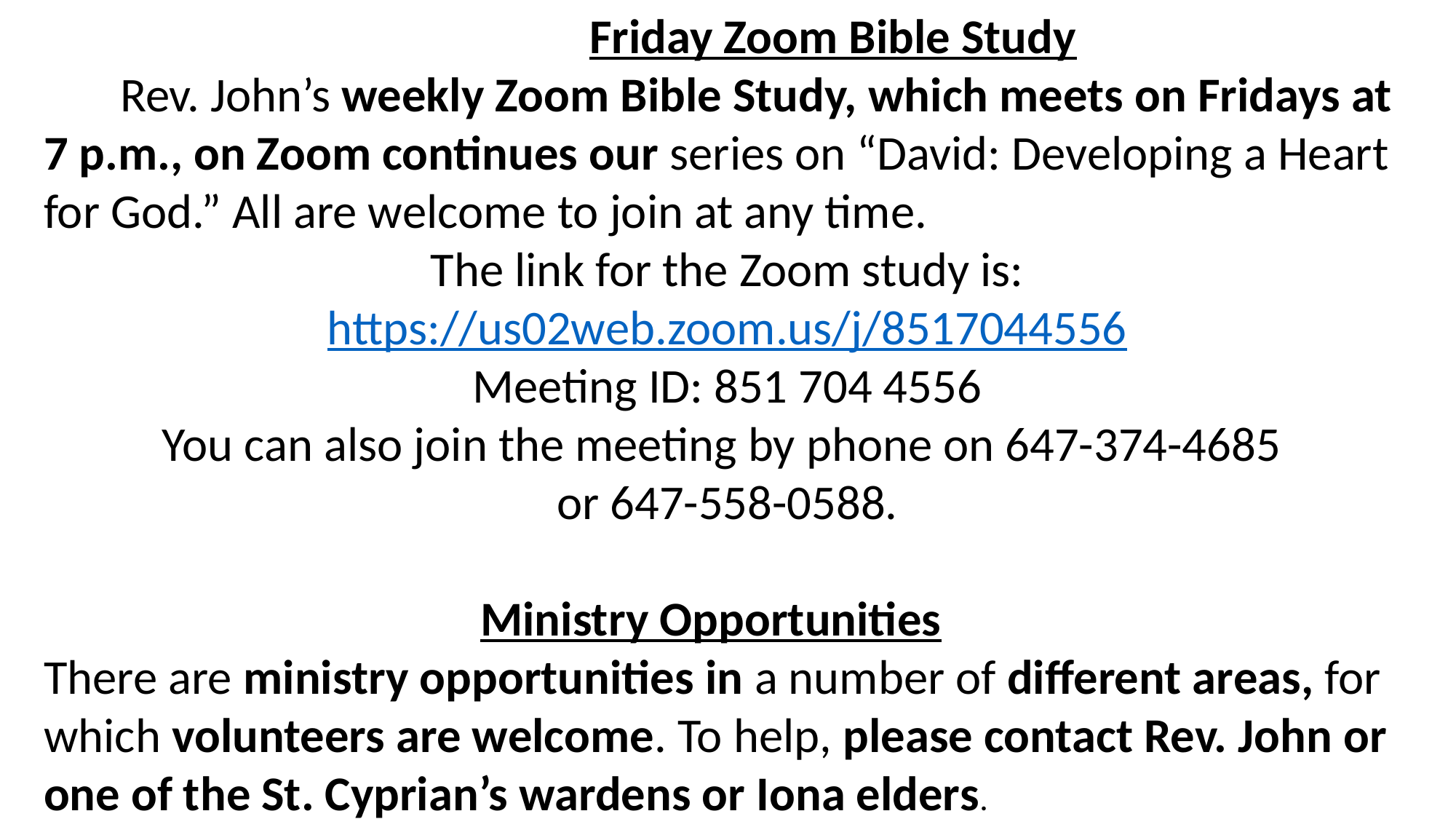

Friday Zoom Bible Study
       Rev. John’s weekly Zoom Bible Study, which meets on Fridays at 7 p.m., on Zoom continues our series on “David: Developing a Heart for God.” All are welcome to join at any time.
The link for the Zoom study is:
https://us02web.zoom.us/j/8517044556
Meeting ID: 851 704 4556
You can also join the meeting by phone on 647-374-4685
or 647-558-0588.

Ministry Opportunities
There are ministry opportunities in a number of different areas, for which volunteers are welcome. To help, please contact Rev. John or one of the St. Cyprian’s wardens or Iona elders.